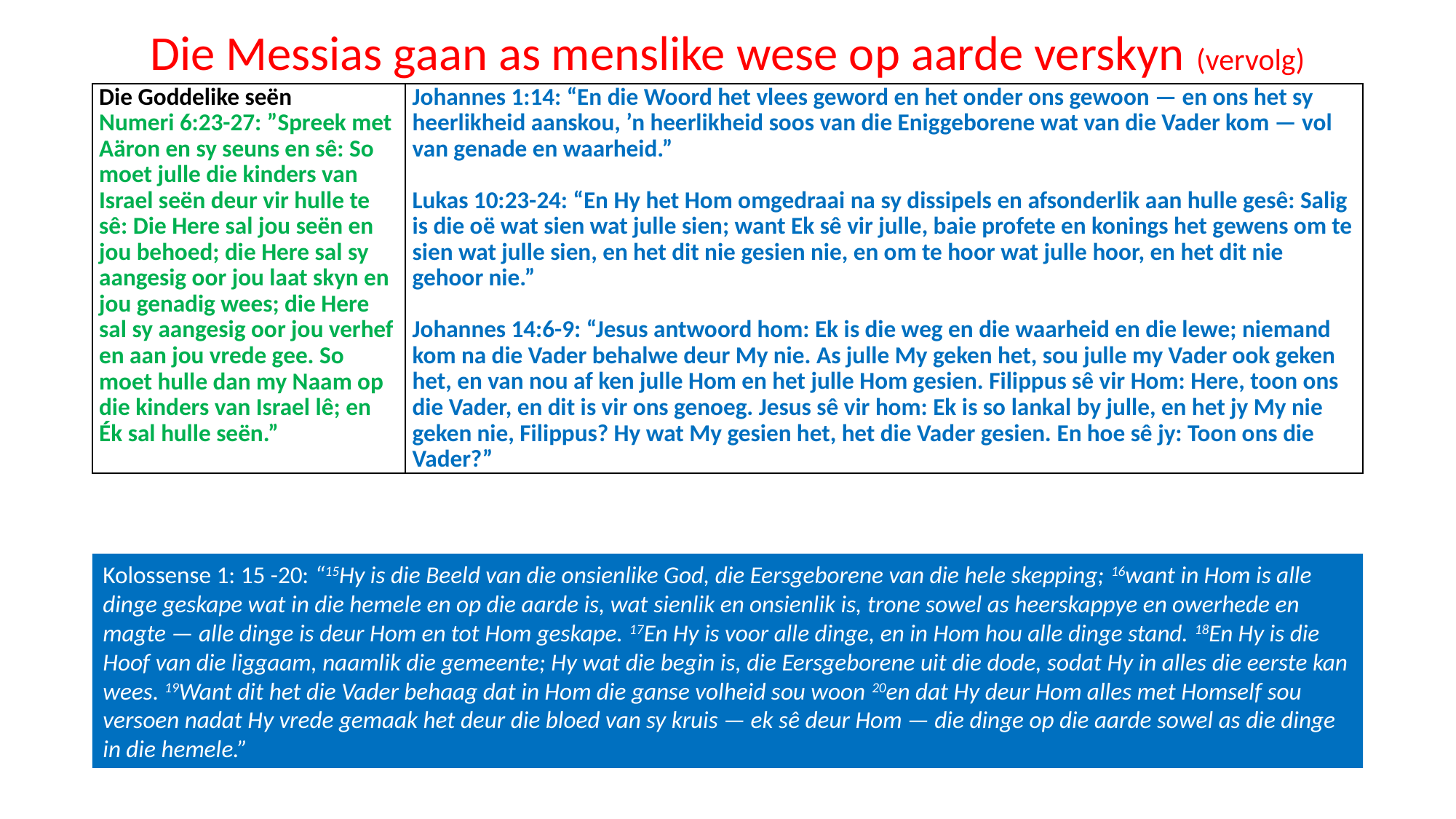

# Die Messias gaan as menslike wese op aarde verskyn (vervolg)
| Die Goddelike seën Numeri 6:23-27: ”Spreek met Aäron en sy seuns en sê: So moet julle die kinders van Israel seën deur vir hulle te sê: Die Here sal jou seën en jou behoed; die Here sal sy aangesig oor jou laat skyn en jou genadig wees; die Here sal sy aangesig oor jou verhef en aan jou vrede gee. So moet hulle dan my Naam op die kinders van Israel lê; en Ék sal hulle seën.” | Johannes 1:14: “En die Woord het vlees geword en het onder ons gewoon — en ons het sy heerlikheid aanskou, ’n heerlikheid soos van die Eniggeborene wat van die Vader kom — vol van genade en waarheid.” Lukas 10:23-24: “En Hy het Hom omgedraai na sy dissipels en afsonderlik aan hulle gesê: Salig is die oë wat sien wat julle sien; want Ek sê vir julle, baie profete en konings het gewens om te sien wat julle sien, en het dit nie gesien nie, en om te hoor wat julle hoor, en het dit nie gehoor nie.” Johannes 14:6-9: “Jesus antwoord hom: Ek is die weg en die waarheid en die lewe; niemand kom na die Vader behalwe deur My nie. As julle My geken het, sou julle my Vader ook geken het, en van nou af ken julle Hom en het julle Hom gesien. Filippus sê vir Hom: Here, toon ons die Vader, en dit is vir ons genoeg. Jesus sê vir hom: Ek is so lankal by julle, en het jy My nie geken nie, Filippus? Hy wat My gesien het, het die Vader gesien. En hoe sê jy: Toon ons die Vader?” |
| --- | --- |
Kolossense 1: 15 -20: “15Hy is die Beeld van die onsienlike God, die Eersgeborene van die hele skepping; 16want in Hom is alle dinge geskape wat in die hemele en op die aarde is, wat sienlik en onsienlik is, trone sowel as heerskappye en owerhede en magte — alle dinge is deur Hom en tot Hom geskape. 17En Hy is voor alle dinge, en in Hom hou alle dinge stand. 18En Hy is die Hoof van die liggaam, naamlik die gemeente; Hy wat die begin is, die Eersgeborene uit die dode, sodat Hy in alles die eerste kan wees. 19Want dit het die Vader behaag dat in Hom die ganse volheid sou woon 20en dat Hy deur Hom alles met Homself sou versoen nadat Hy vrede gemaak het deur die bloed van sy kruis — ek sê deur Hom — die dinge op die aarde sowel as die dinge in die hemele.”